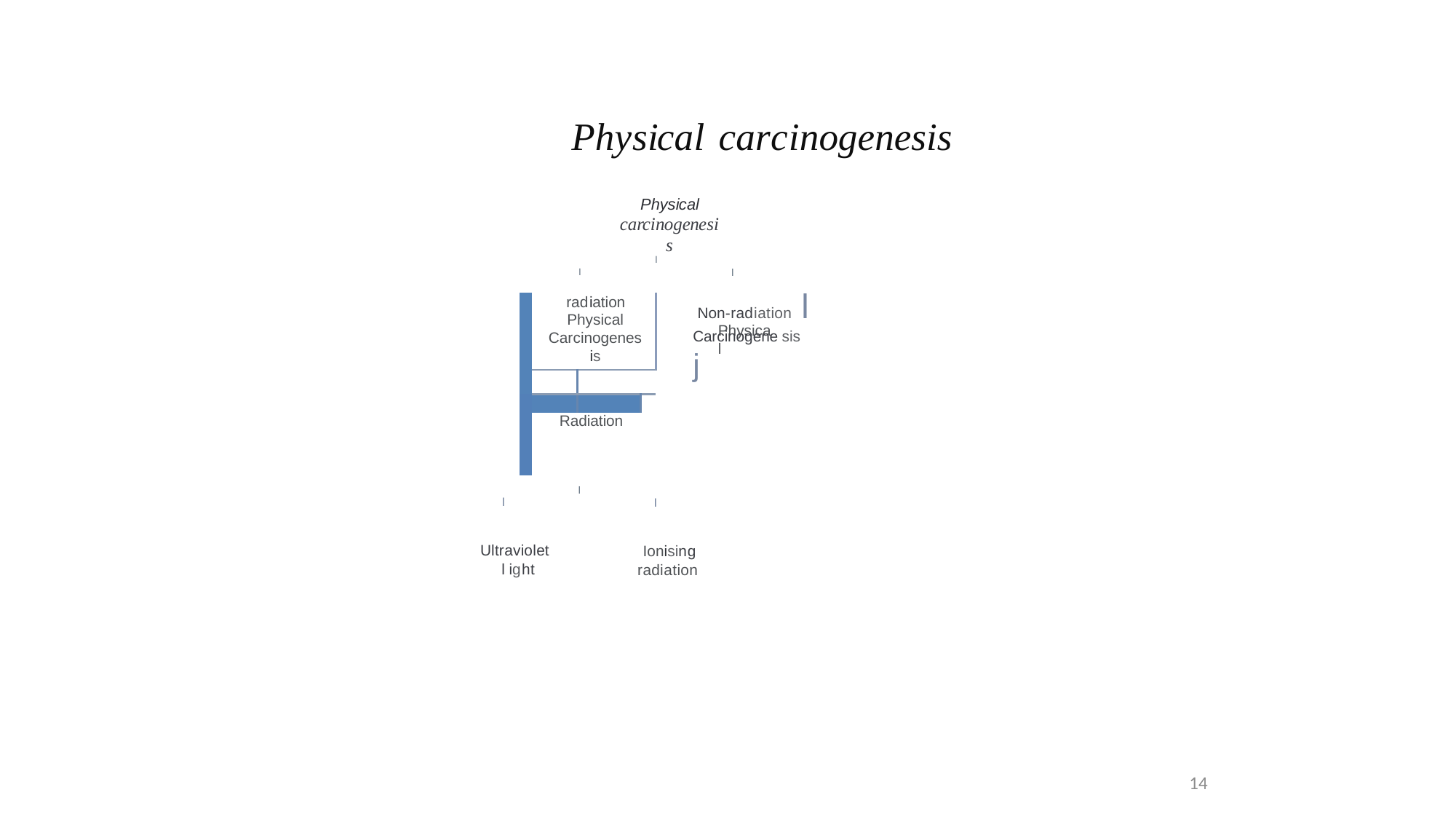

# Physical carcinogenesis
Physical
carcinogenesis
I
I
I
Non-radiation  l
|  | radiation Physical Carcinogenes is |  |  |
| --- | --- | --- | --- |
|  |  |  |  |
|  |  |  |  |
|  | Radiation |  |  |
Physical
Carcinogene sis j
I
I
I
Ionising radiation
Ultraviolet l ight

14